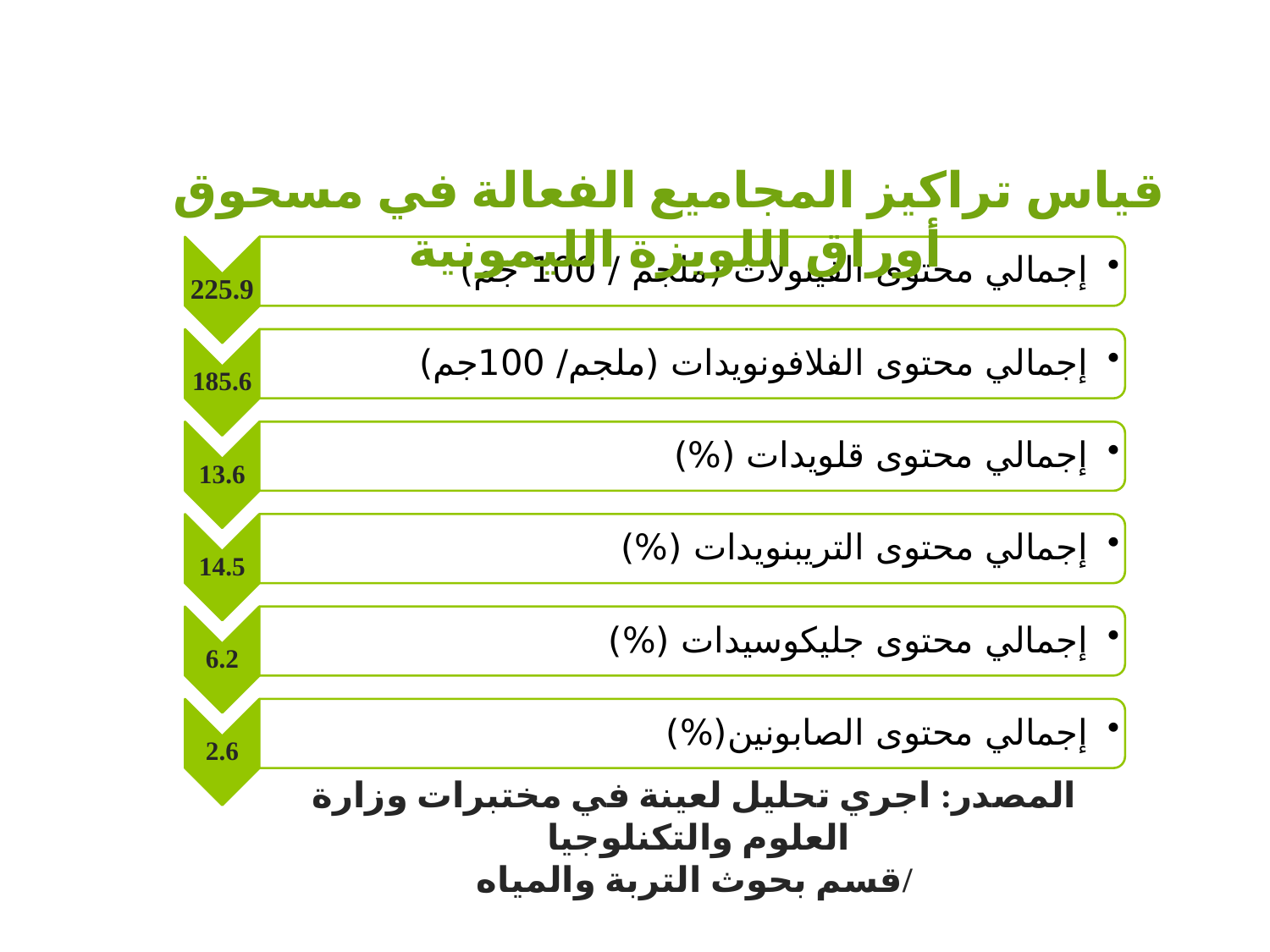

قياس تراكيز المجاميع الفعالة في مسحوق أوراق اللويزة الليمونية
225.9
إجمالي محتوى الفينولات (ملجم / 100 جم)
185.6
إجمالي محتوى الفلافونويدات (ملجم/ 100جم)
13.6
إجمالي محتوى قلويدات (%)
14.5
إجمالي محتوى التريبنويدات (%)
6.2
إجمالي محتوى جليكوسيدات (%)
2.6
إجمالي محتوى الصابونين(%)
المصدر: اجري تحليل لعينة في مختبرات وزارة العلوم والتكنلوجيا
/قسم بحوث التربة والمياه